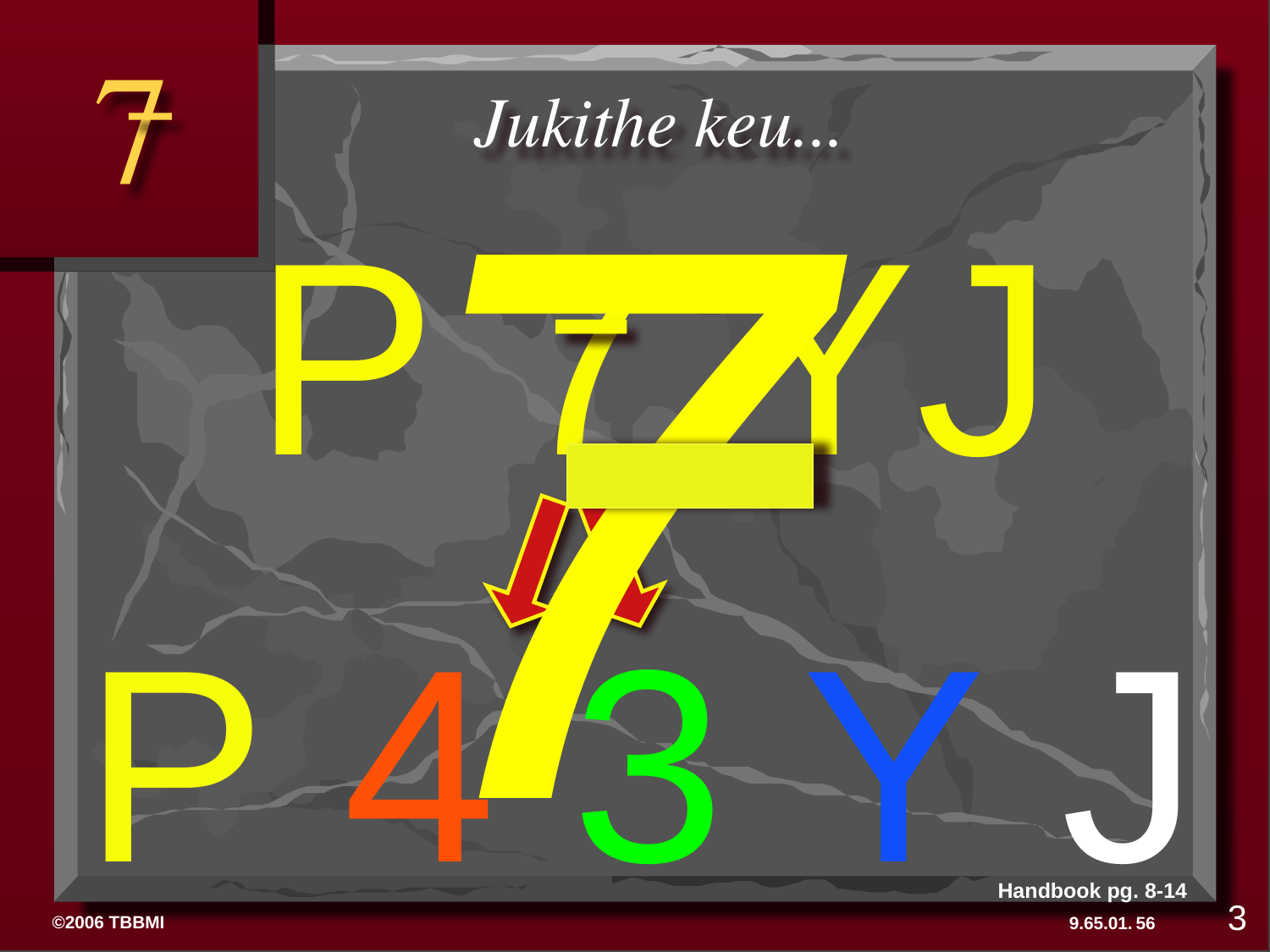

7
7

Jukithe keu...

P 7 YJ

# To Review…

P 4 3 Y J
Handbook pg. 8-14
3
56